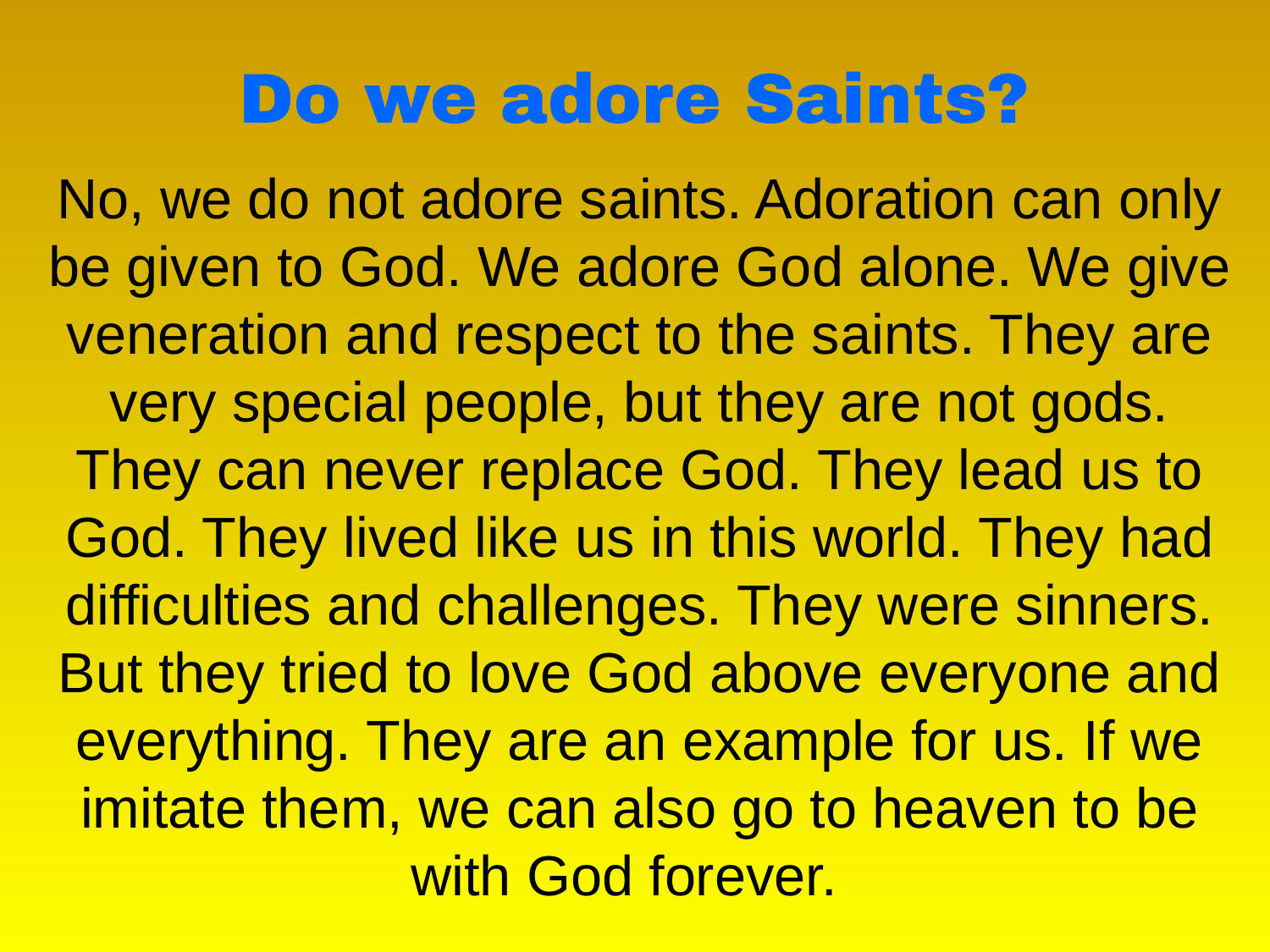

Do we adore Saints?
No, we do not adore saints. Adoration can only be given to God. We adore God alone. We give veneration and respect to the saints. They are very special people, but they are not gods. They can never replace God. They lead us to God. They lived like us in this world. They had difficulties and challenges. They were sinners. But they tried to love God above everyone and everything. They are an example for us. If we imitate them, we can also go to heaven to be with God forever.